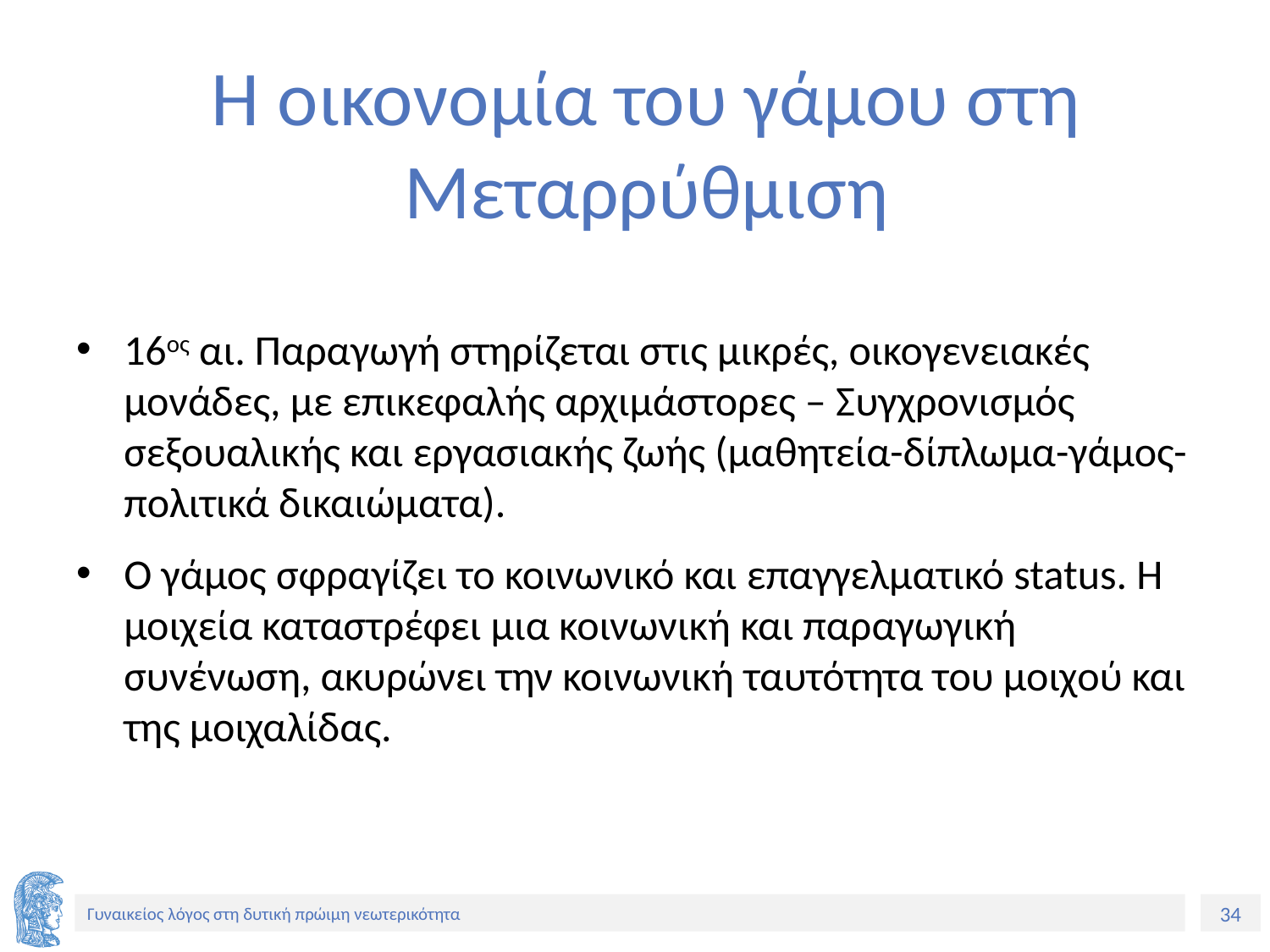

# Η οικονομία του γάμου στη Μεταρρύθμιση
16ος αι. Παραγωγή στηρίζεται στις μικρές, οικογενειακές μονάδες, με επικεφαλής αρχιμάστορες – Συγχρονισμός σεξουαλικής και εργασιακής ζωής (μαθητεία-δίπλωμα-γάμος-πολιτικά δικαιώματα).
Ο γάμος σφραγίζει το κοινωνικό και επαγγελματικό status. Η μοιχεία καταστρέφει μια κοινωνική και παραγωγική συνένωση, ακυρώνει την κοινωνική ταυτότητα του μοιχού και της μοιχαλίδας.